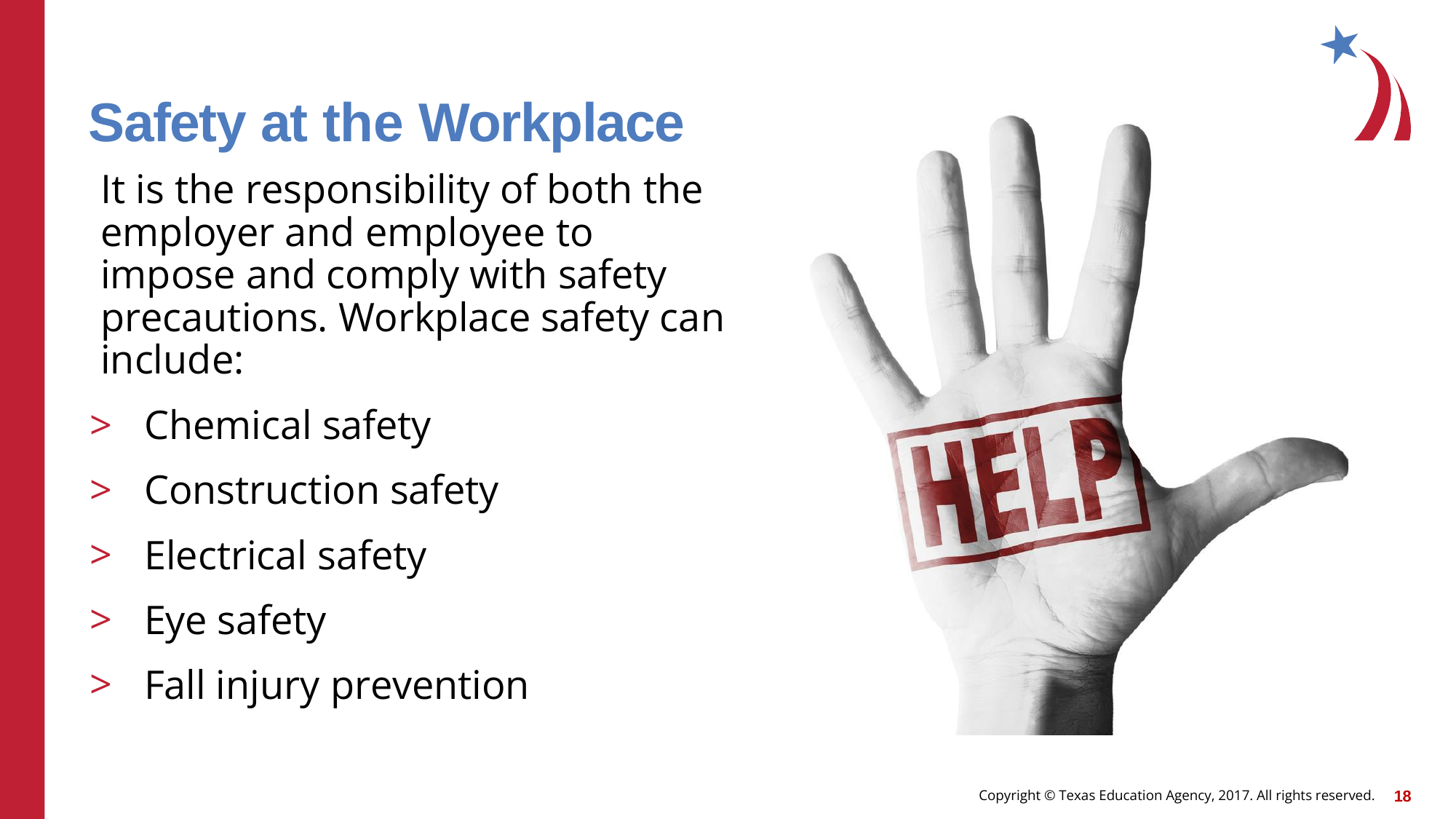

# Safety at the Workplace

It is the responsibility of both the employer and employee to impose and comply with safety precautions. Workplace safety can include:
Chemical safety
Construction safety
Electrical safety
Eye safety
Fall injury prevention